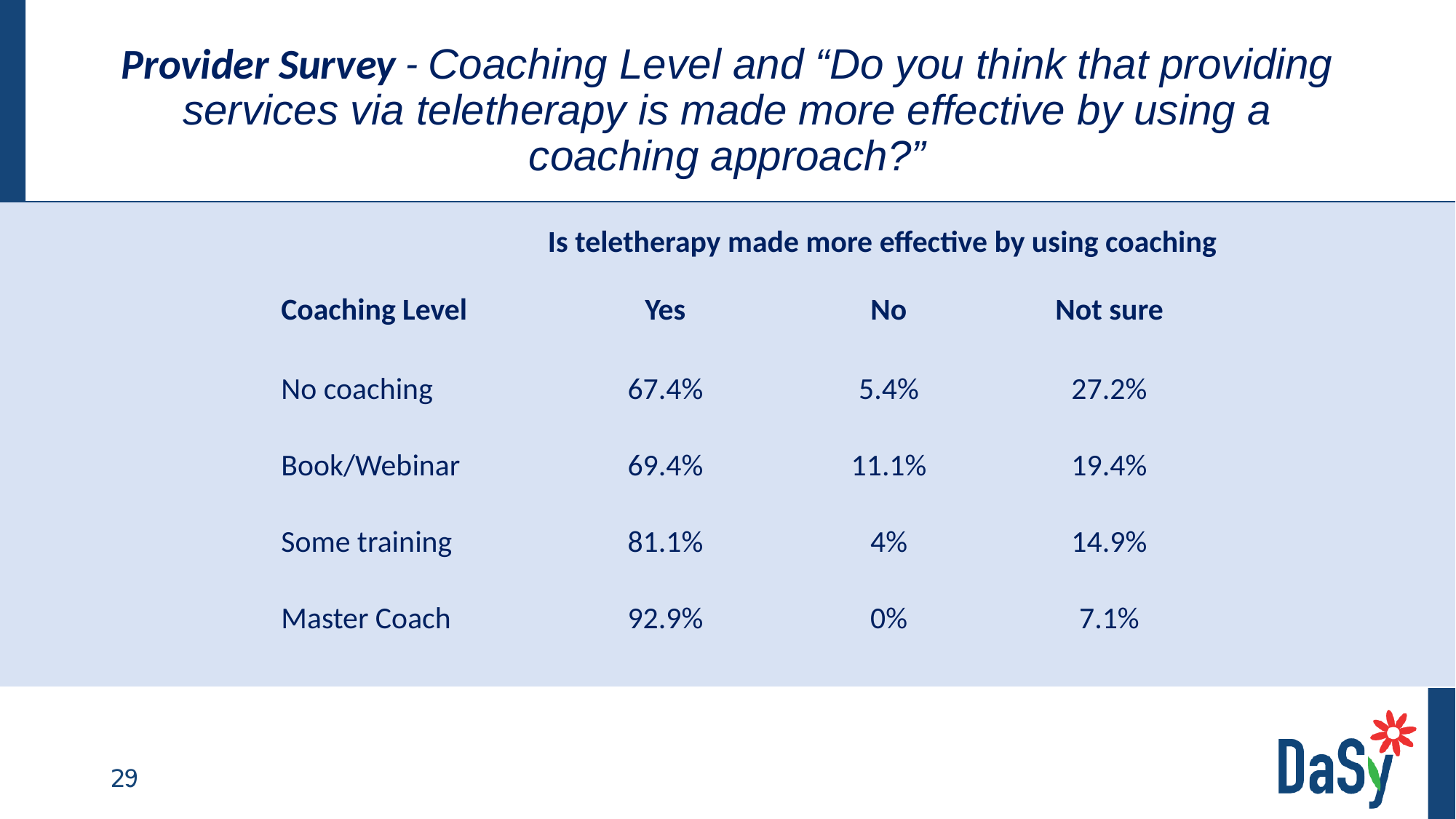

# Provider Survey - Coaching Level and “Do you think that providing services via teletherapy is made more effective by using a coaching approach?”
Is teletherapy made more effective by using coaching
| Coaching Level | Yes | No | Not sure |
| --- | --- | --- | --- |
| No coaching | 67.4% | 5.4% | 27.2% |
| Book/Webinar | 69.4% | 11.1% | 19.4% |
| Some training | 81.1% | 4% | 14.9% |
| Master Coach | 92.9% | 0% | 7.1% |